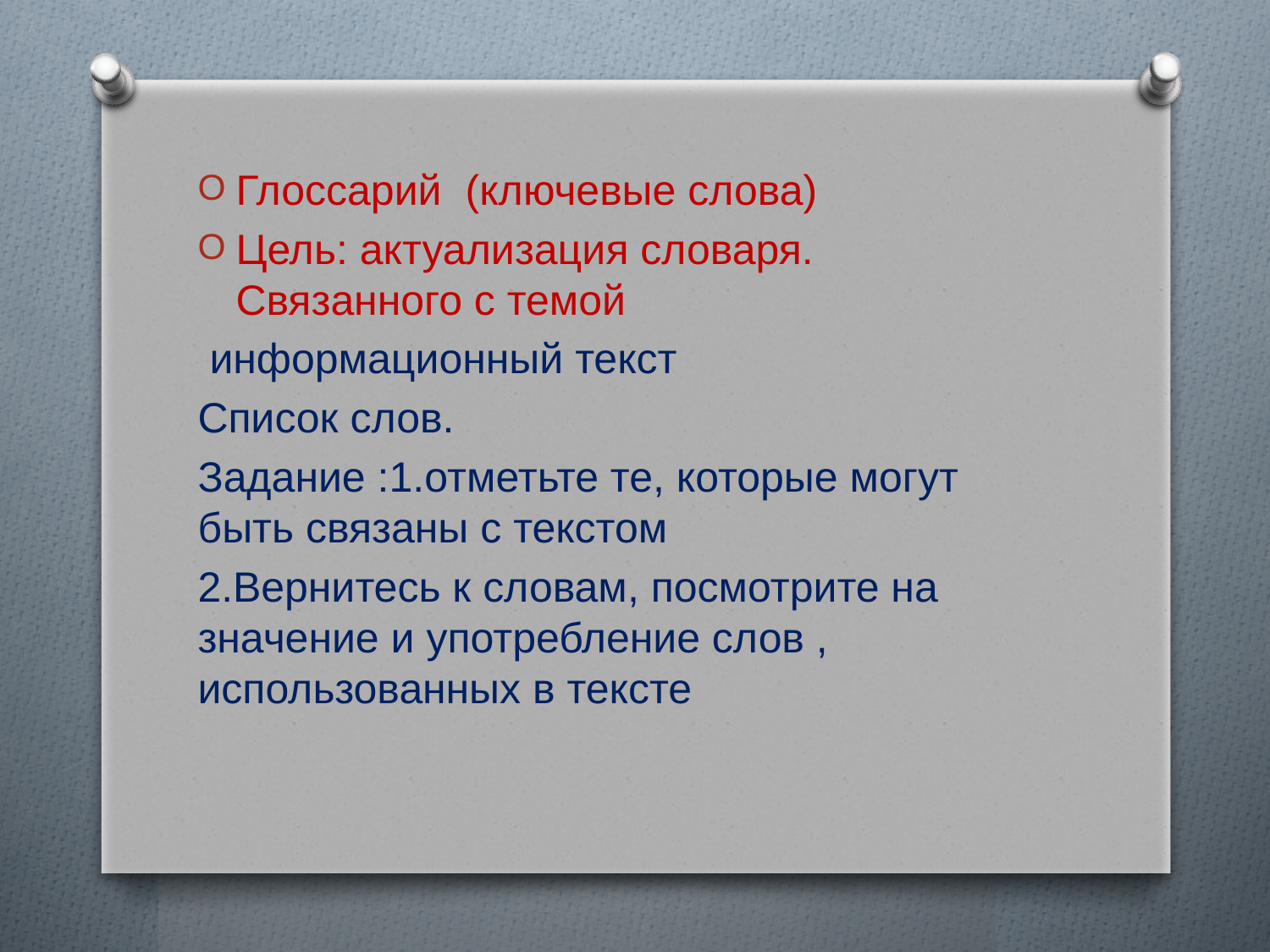

#
Глоссарий  (ключевые слова)
Цель: актуализация словаря. Связанного с темой
 информационный текст
Список слов.
Задание :1.отметьте те, которые могут быть связаны с текстом
2.Вернитесь к словам, посмотрите на значение и употребление слов , использованных в тексте